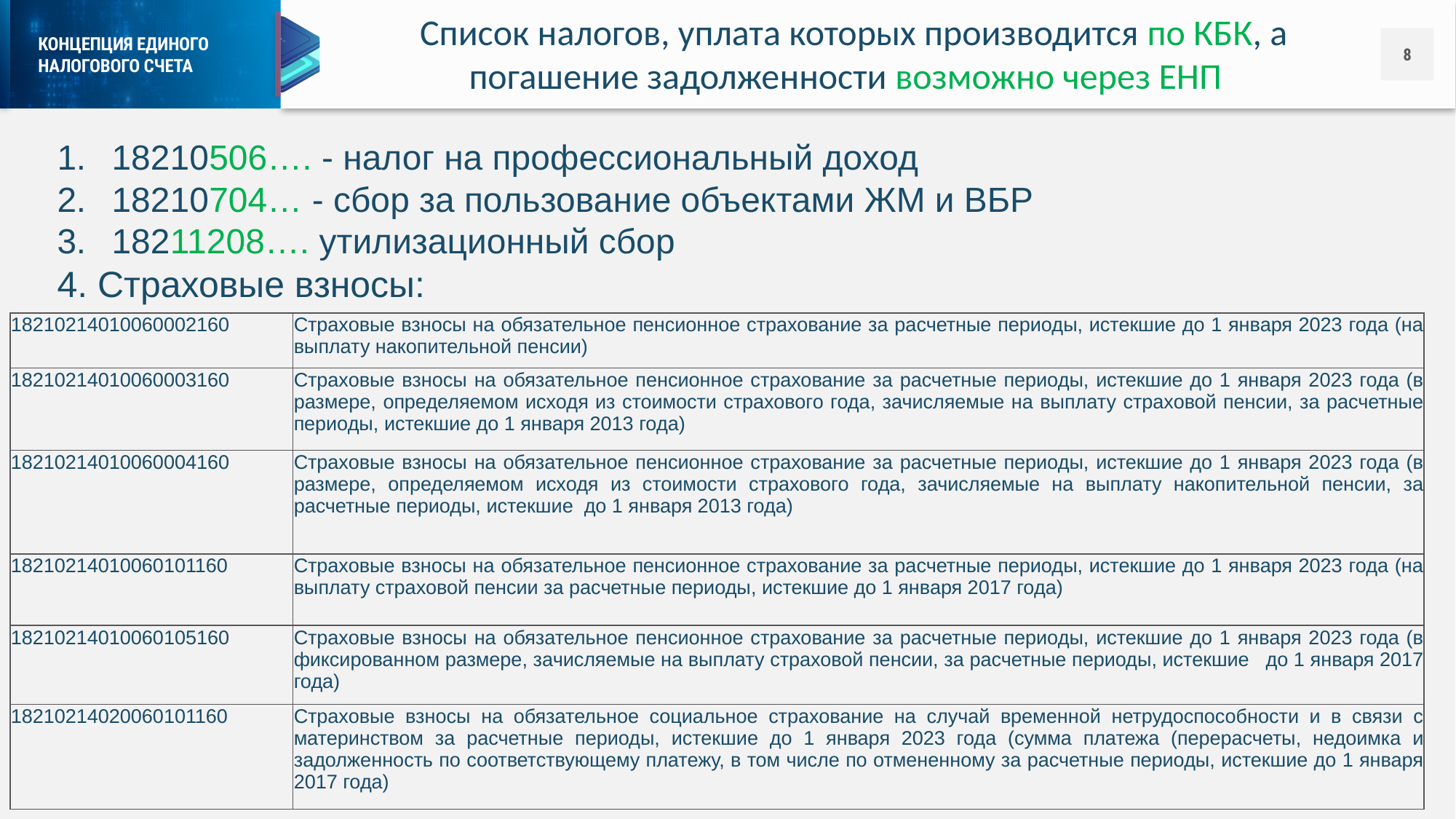

Список налогов, уплата которых производится по КБК, а погашение задолженности возможно через ЕНП
18210506…. - налог на профессиональный доход
18210704… - сбор за пользование объектами ЖМ и ВБР
18211208…. утилизационный сбор
4. Страховые взносы:
| 18210214010060002160 | Страховые взносы на обязательное пенсионное страхование за расчетные периоды, истекшие до 1 января 2023 года (на выплату накопительной пенсии) |
| --- | --- |
| 18210214010060003160 | Страховые взносы на обязательное пенсионное страхование за расчетные периоды, истекшие до 1 января 2023 года (в размере, определяемом исходя из стоимости страхового года, зачисляемые на выплату страховой пенсии, за расчетные периоды, истекшие до 1 января 2013 года) |
| 18210214010060004160 | Страховые взносы на обязательное пенсионное страхование за расчетные периоды, истекшие до 1 января 2023 года (в размере, определяемом исходя из стоимости страхового года, зачисляемые на выплату накопительной пенсии, за расчетные периоды, истекшие до 1 января 2013 года) |
| 18210214010060101160 | Страховые взносы на обязательное пенсионное страхование за расчетные периоды, истекшие до 1 января 2023 года (на выплату страховой пенсии за расчетные периоды, истекшие до 1 января 2017 года) |
| 18210214010060105160 | Страховые взносы на обязательное пенсионное страхование за расчетные периоды, истекшие до 1 января 2023 года (в фиксированном размере, зачисляемые на выплату страховой пенсии, за расчетные периоды, истекшие до 1 января 2017 года) |
| 18210214020060101160 | Страховые взносы на обязательное социальное страхование на случай временной нетрудоспособности и в связи с материнством за расчетные периоды, истекшие до 1 января 2023 года (сумма платежа (перерасчеты, недоимка и задолженность по соответствующему платежу, в том числе по отмененному за расчетные периоды, истекшие до 1 января 2017 года) |